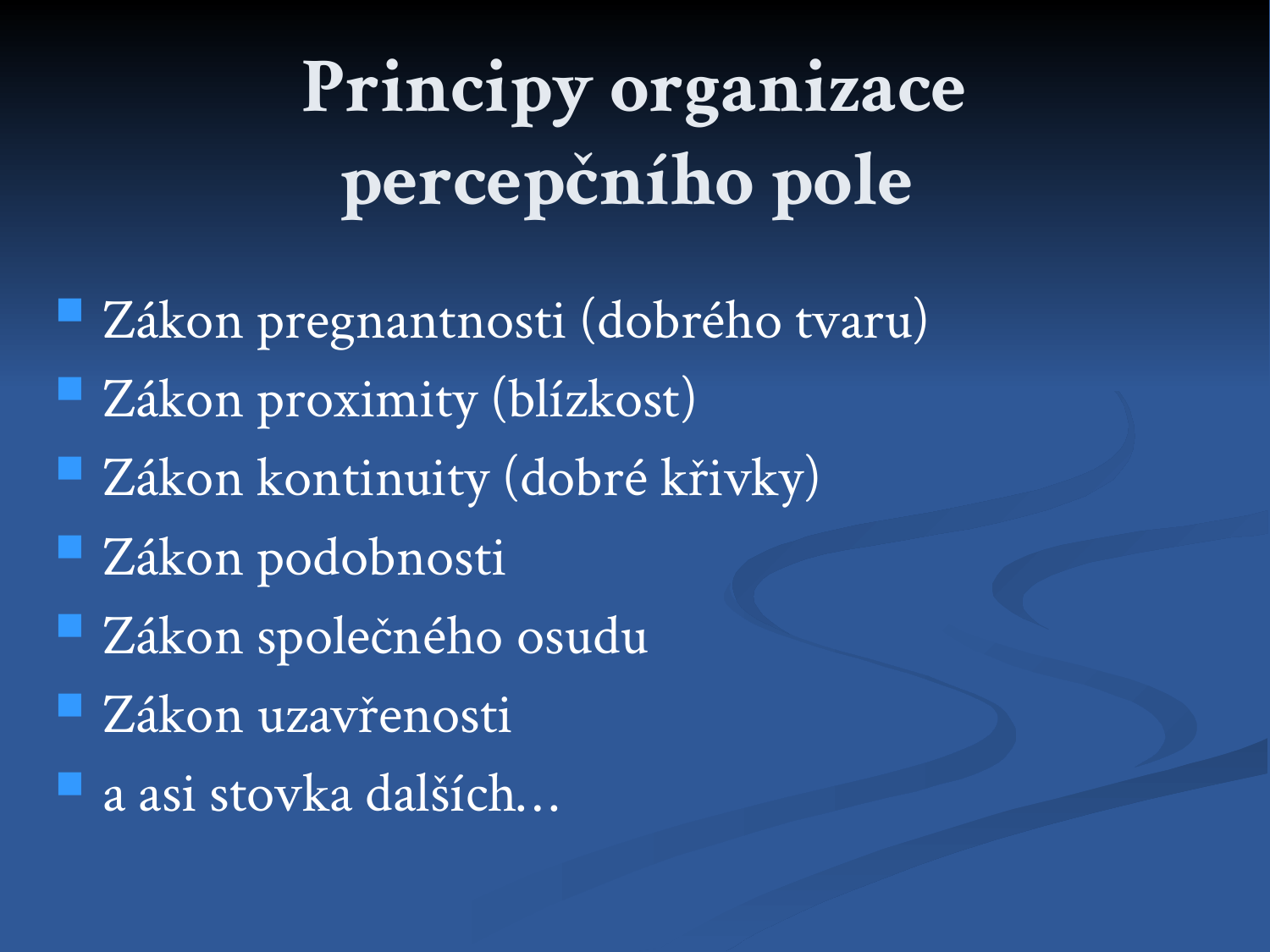

# Principy organizace percepčního pole
Zákon pregnantnosti (dobrého tvaru)
Zákon proximity (blízkost)
Zákon kontinuity (dobré křivky)
Zákon podobnosti
Zákon společného osudu
Zákon uzavřenosti
a asi stovka dalších…